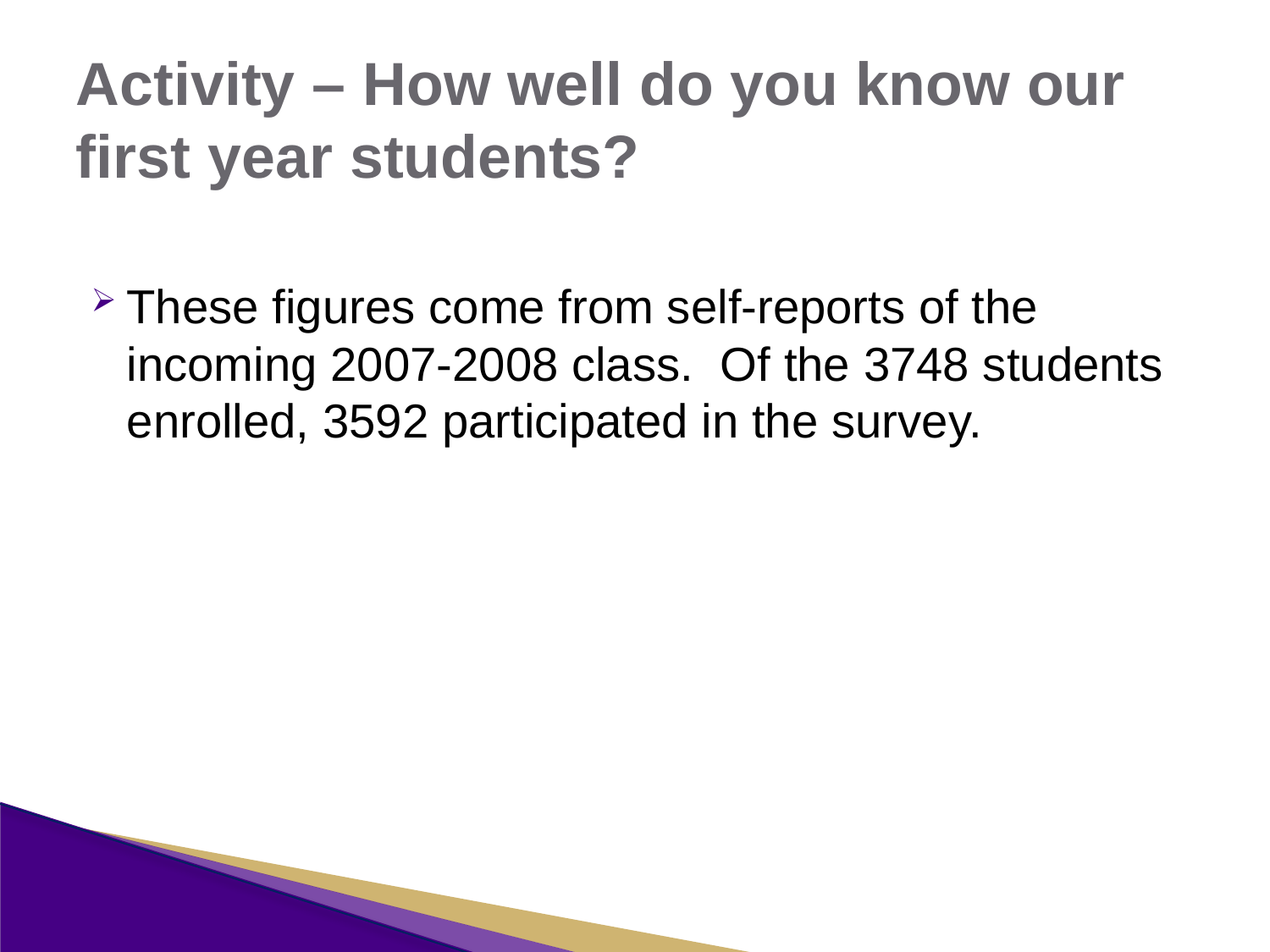

# Activity – How well do you know our first year students?

These figures come from self-reports of the incoming 2007-2008 class.  Of the 3748 students enrolled, 3592 participated in the survey.